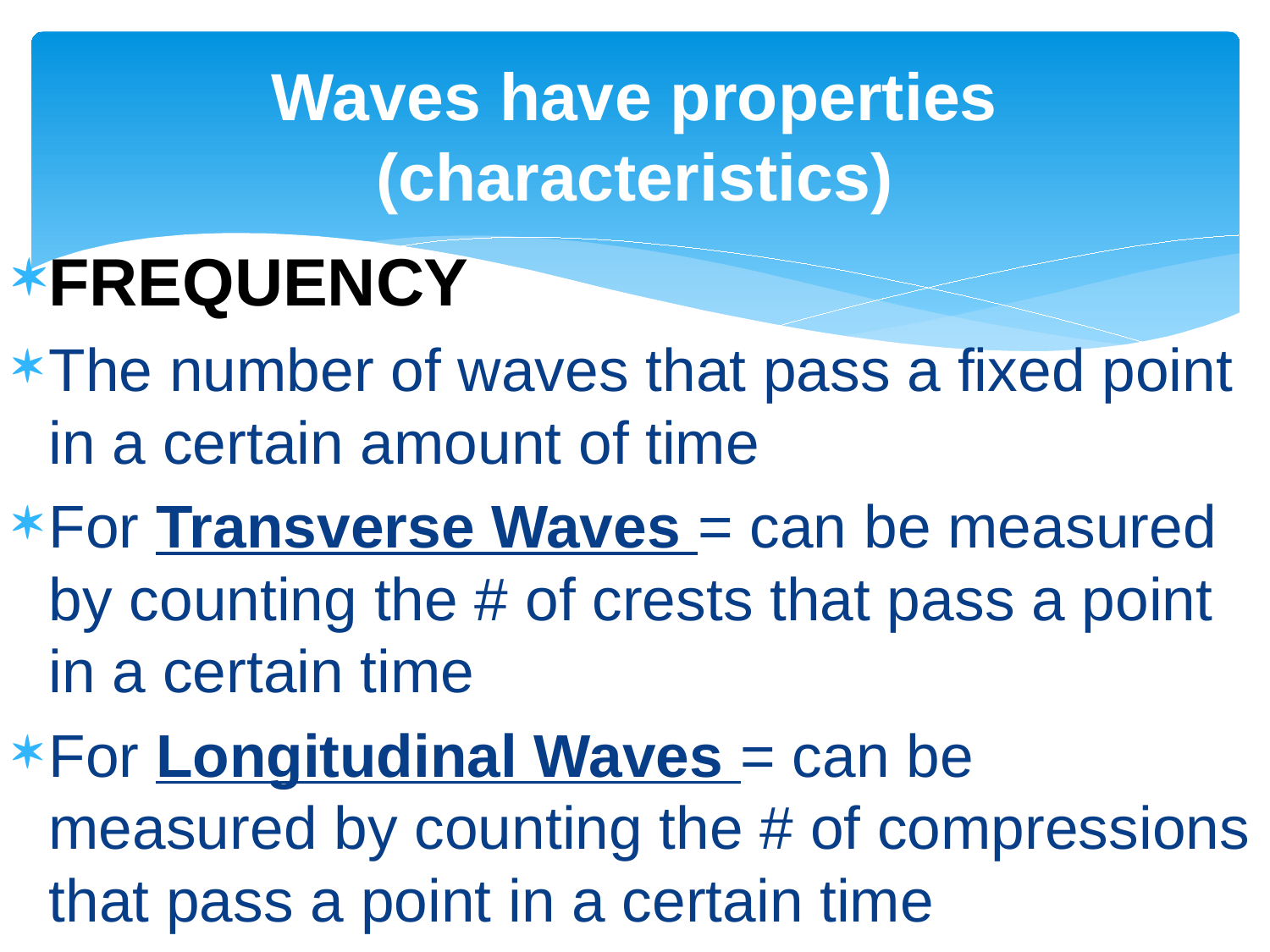

# Waves have properties (characteristics)
FREQUENCY
The number of waves that pass a fixed point in a certain amount of time
For Transverse Waves = can be measured by counting the # of crests that pass a point in a certain time
For Longitudinal Waves = can be measured by counting the # of compressions that pass a point in a certain time